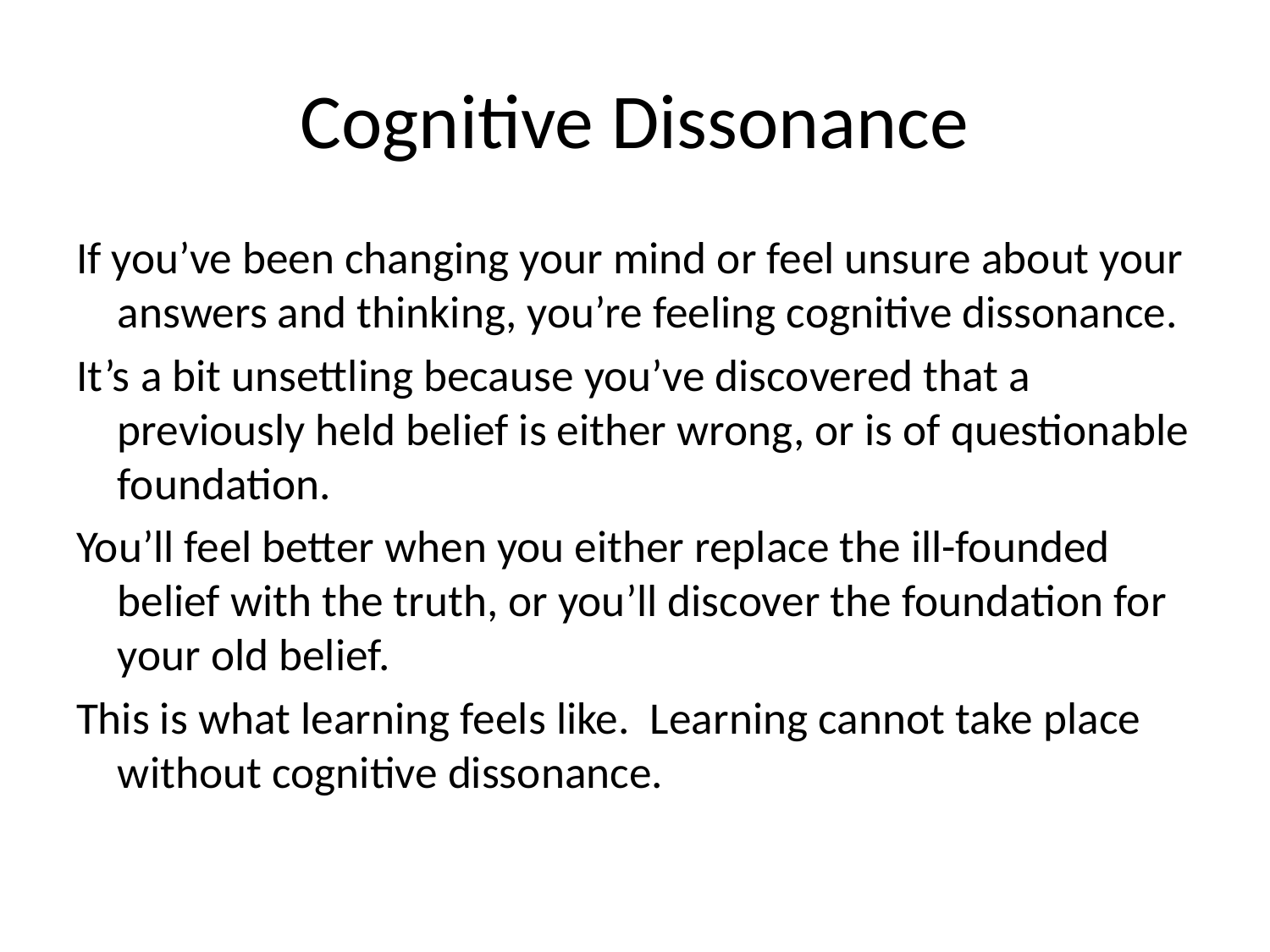

# Cognitive Dissonance
If you’ve been changing your mind or feel unsure about your answers and thinking, you’re feeling cognitive dissonance.
It’s a bit unsettling because you’ve discovered that a previously held belief is either wrong, or is of questionable foundation.
You’ll feel better when you either replace the ill-founded belief with the truth, or you’ll discover the foundation for your old belief.
This is what learning feels like.  Learning cannot take place without cognitive dissonance.